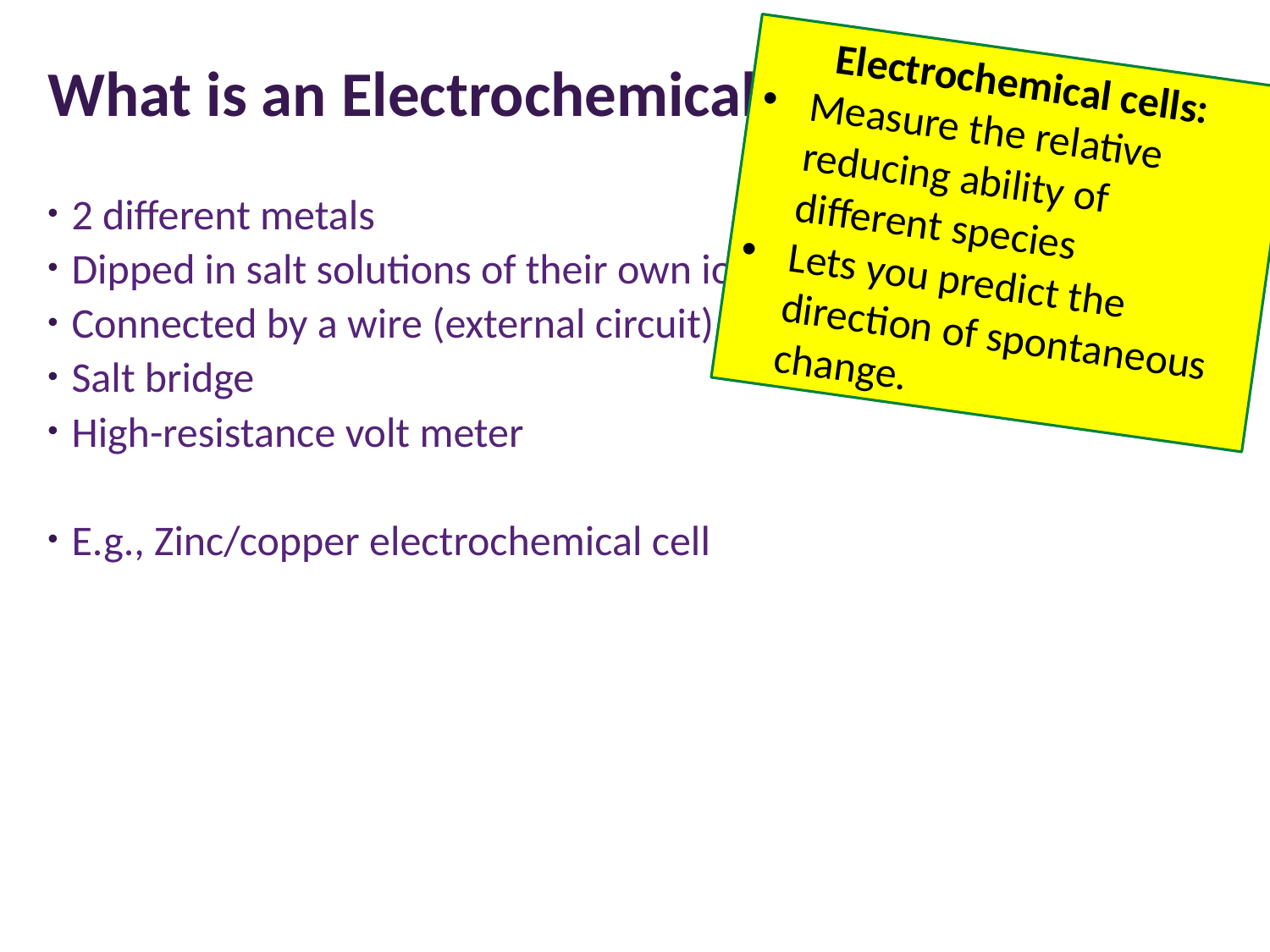

# What is an Electrochemical Cell?
Electrochemical cells:
Measure the relative reducing ability of different species
Lets you predict the direction of spontaneous change.
2 different metals
Dipped in salt solutions of their own ions
Connected by a wire (external circuit)
Salt bridge
High-resistance volt meter

E.g., Zinc/copper electrochemical cell